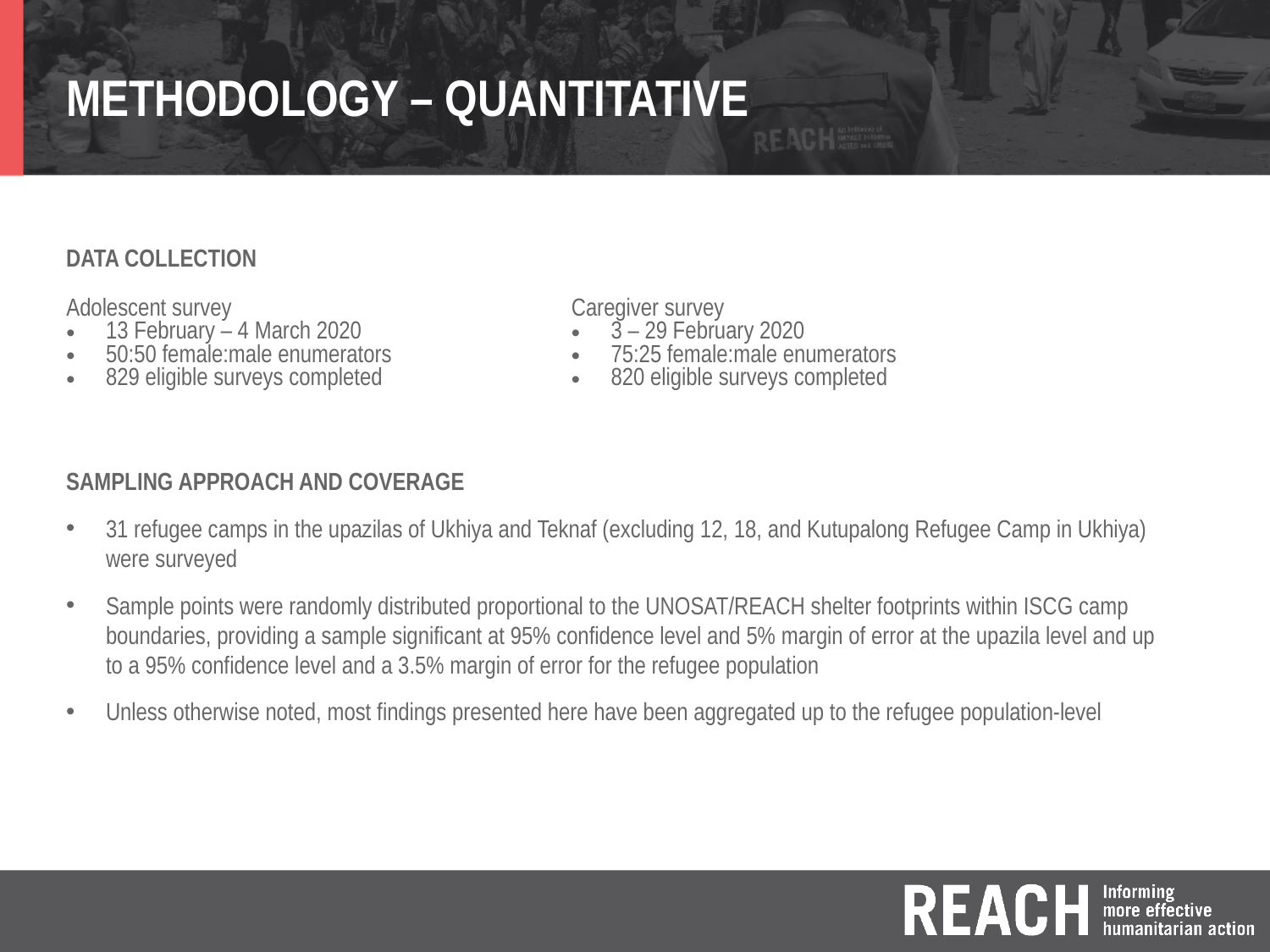

# METHODOLOGY – QUANTITATIVE
DATA COLLECTION

| Adolescent survey 13 February – 4 March 2020 50:50 female:male enumerators 829 eligible surveys completed | Caregiver survey 3 – 29 February 2020 75:25 female:male enumerators 820 eligible surveys completed |
| --- | --- |
SAMPLING APPROACH AND COVERAGE
31 refugee camps in the upazilas of Ukhiya and Teknaf (excluding 12, 18, and Kutupalong Refugee Camp in Ukhiya) were surveyed
Sample points were randomly distributed proportional to the UNOSAT/REACH shelter footprints within ISCG camp boundaries, providing a sample significant at 95% confidence level and 5% margin of error at the upazila level and up to a 95% confidence level and a 3.5% margin of error for the refugee population
Unless otherwise noted, most findings presented here have been aggregated up to the refugee population-level